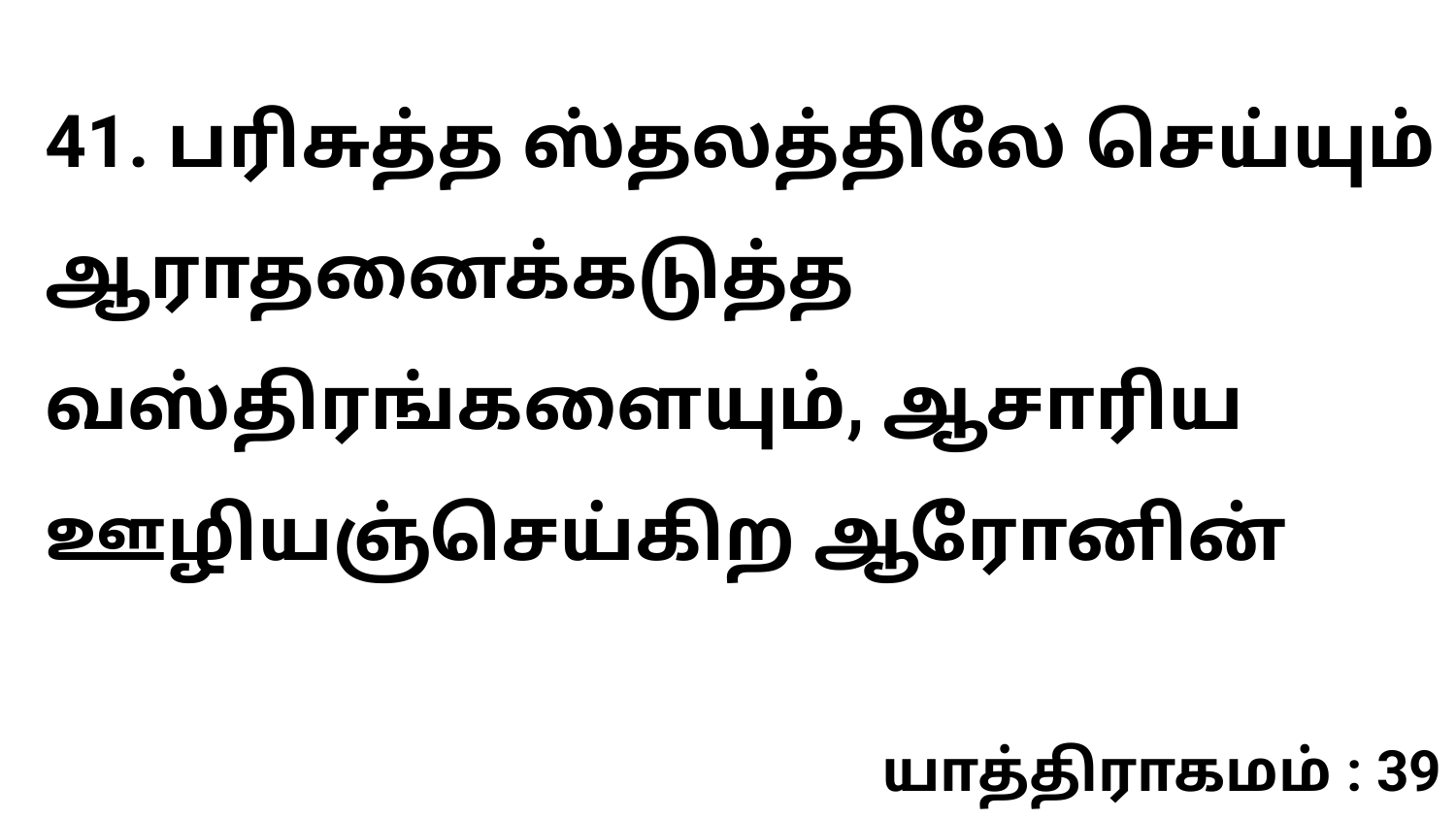

41. பரிசுத்த ஸ்தலத்திலே செய்யும் ஆராதனைக்கடுத்த வஸ்திரங்களையும், ஆசாரிய ஊழியஞ்செய்கிற ஆரோனின்
யாத்திராகமம் : 39